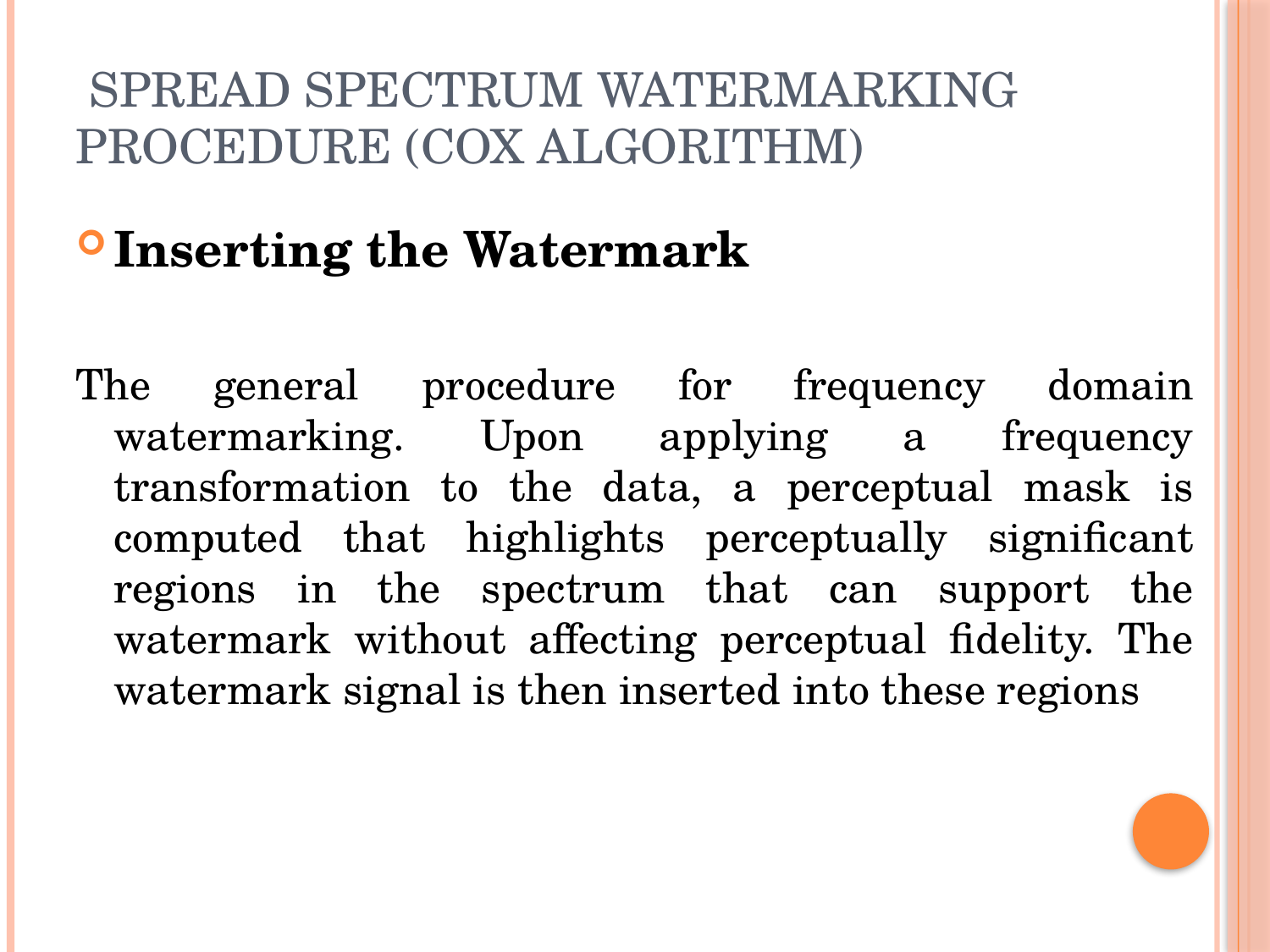

# SPREAD SPECTRUM WATERMARKING PROCEDURE (Cox algorithm)
Inserting the Watermark

The general procedure for frequency domain watermarking. Upon applying a frequency transformation to the data, a perceptual mask is computed that highlights perceptually significant regions in the spectrum that can support the watermark without affecting perceptual fidelity. The watermark signal is then inserted into these regions